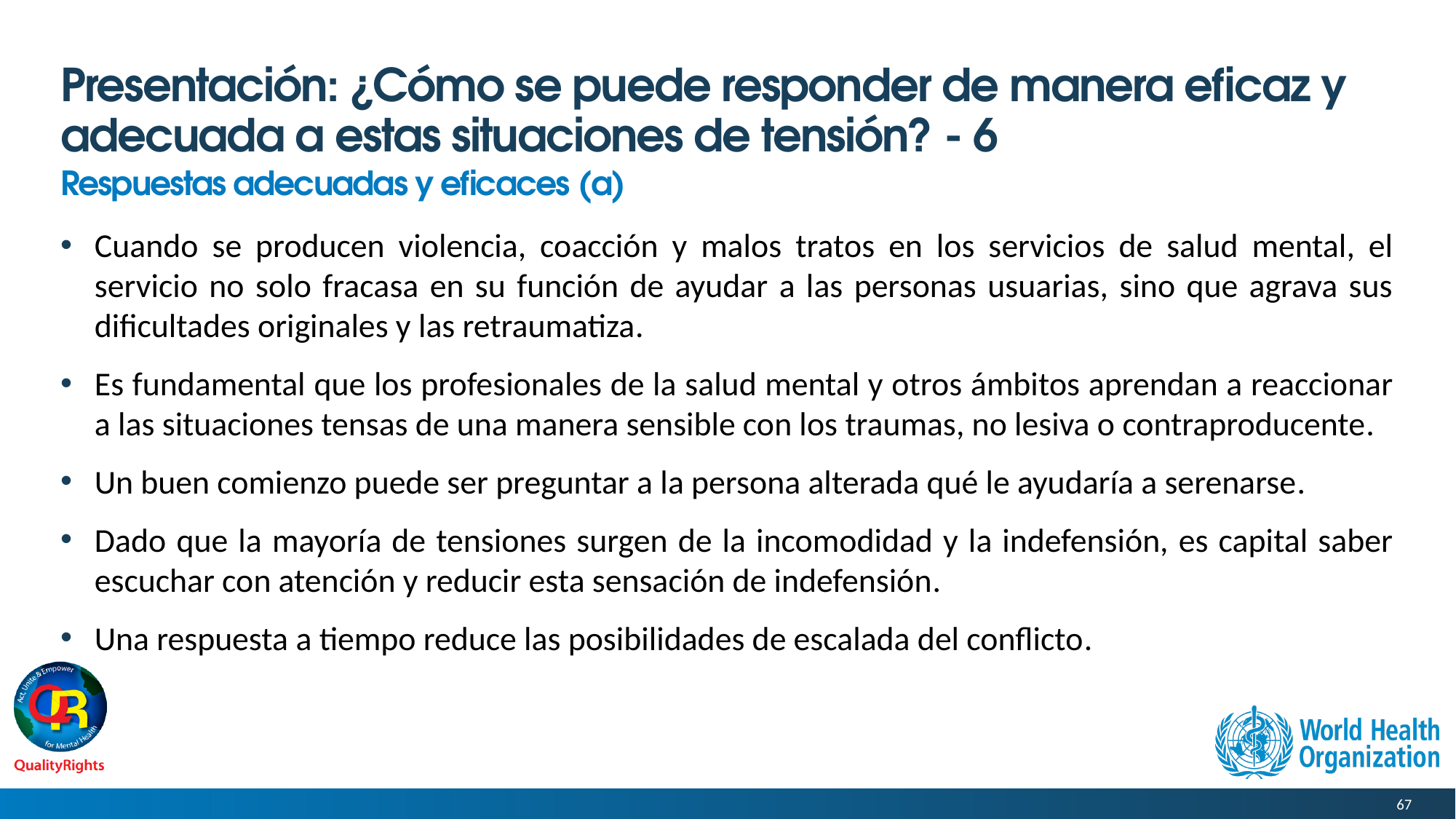

# Presentación: ¿Cómo se puede responder de manera eficaz y adecuada a estas situaciones de tensión? - 6
Respuestas adecuadas y eficaces (a)
Cuando se producen violencia, coacción y malos tratos en los servicios de salud mental, el servicio no solo fracasa en su función de ayudar a las personas usuarias, sino que agrava sus dificultades originales y las retraumatiza.
Es fundamental que los profesionales de la salud mental y otros ámbitos aprendan a reaccionar a las situaciones tensas de una manera sensible con los traumas, no lesiva o contraproducente.
Un buen comienzo puede ser preguntar a la persona alterada qué le ayudaría a serenarse.
Dado que la mayoría de tensiones surgen de la incomodidad y la indefensión, es capital saber escuchar con atención y reducir esta sensación de indefensión.
Una respuesta a tiempo reduce las posibilidades de escalada del conflicto.